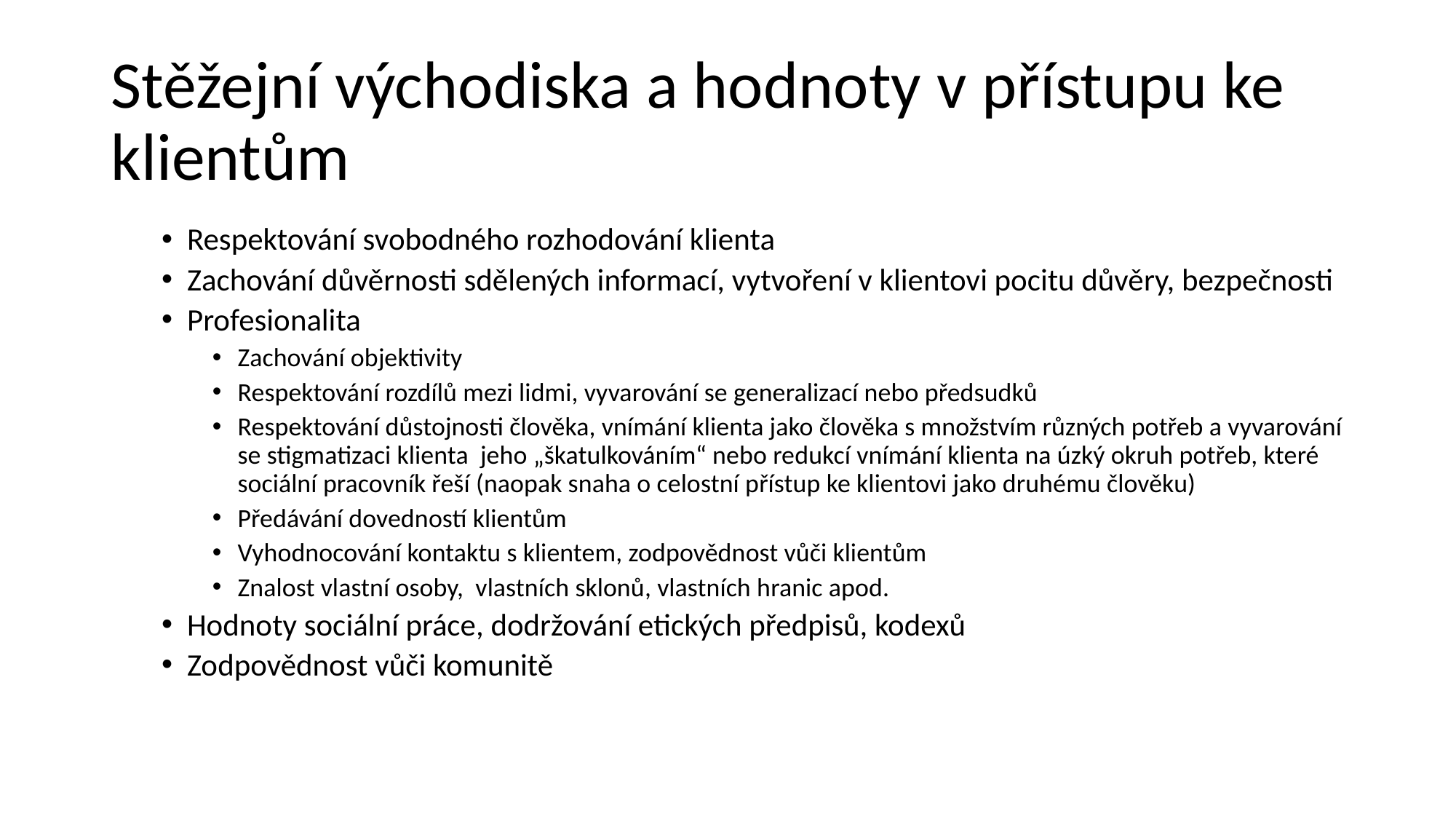

# Stěžejní východiska a hodnoty v přístupu ke klientům
Respektování svobodného rozhodování klienta
Zachování důvěrnosti sdělených informací, vytvoření v klientovi pocitu důvěry, bezpečnosti
Profesionalita
Zachování objektivity
Respektování rozdílů mezi lidmi, vyvarování se generalizací nebo předsudků
Respektování důstojnosti člověka, vnímání klienta jako člověka s množstvím různých potřeb a vyvarování se stigmatizaci klienta  jeho „škatulkováním“ nebo redukcí vnímání klienta na úzký okruh potřeb, které sociální pracovník řeší (naopak snaha o celostní přístup ke klientovi jako druhému člověku)
Předávání dovedností klientům
Vyhodnocování kontaktu s klientem, zodpovědnost vůči klientům
Znalost vlastní osoby,  vlastních sklonů, vlastních hranic apod.
Hodnoty sociální práce, dodržování etických předpisů, kodexů
Zodpovědnost vůči komunitě